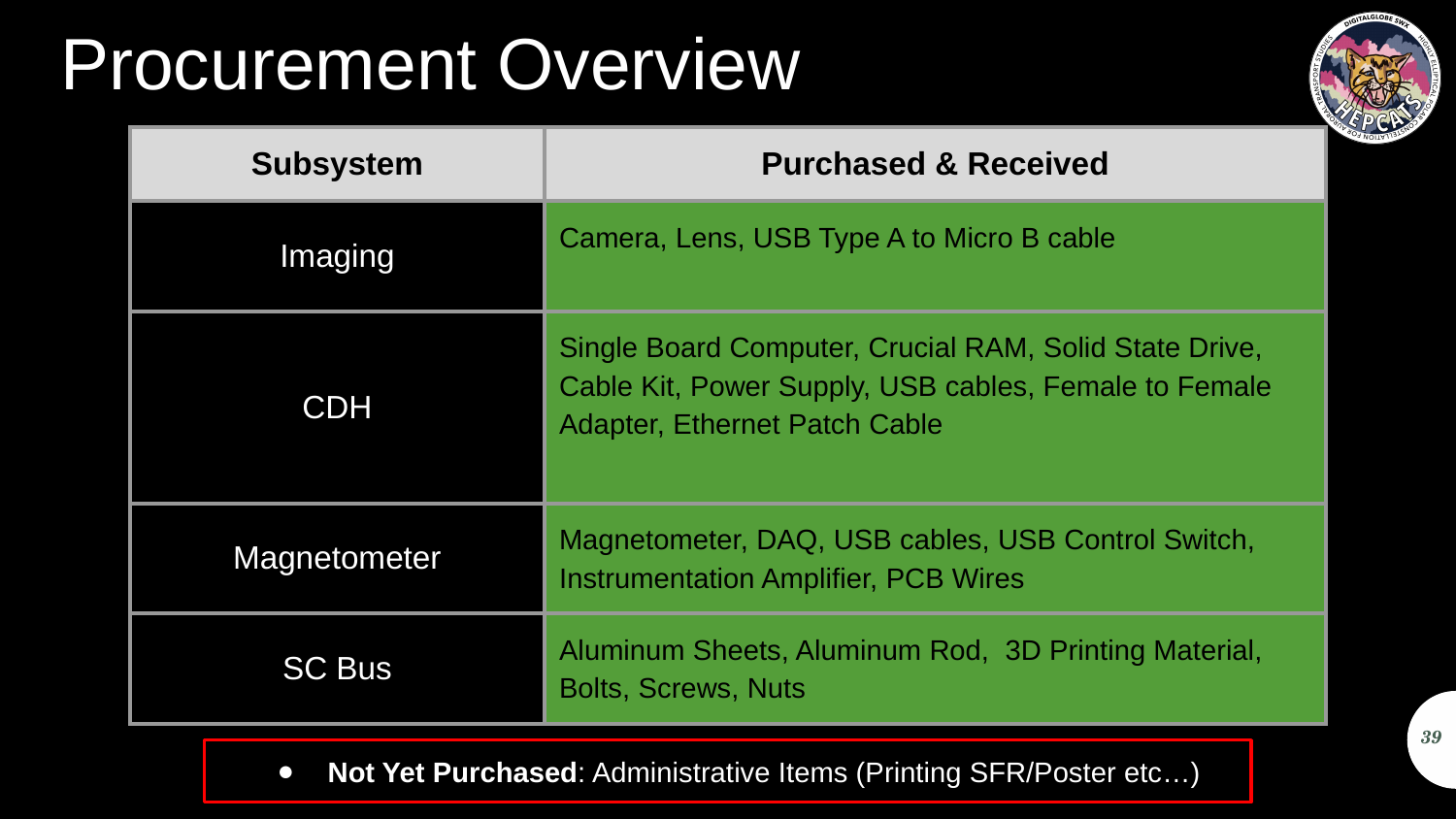

# Procurement Overview
| Subsystem | Purchased & Received |
| --- | --- |
| Imaging | Camera, Lens, USB Type A to Micro B cable |
| CDH | Single Board Computer, Crucial RAM, Solid State Drive, Cable Kit, Power Supply, USB cables, Female to Female Adapter, Ethernet Patch Cable |
| Magnetometer | Magnetometer, DAQ, USB cables, USB Control Switch, Instrumentation Amplifier, PCB Wires |
| SC Bus | Aluminum Sheets, Aluminum Rod, 3D Printing Material, Bolts, Screws, Nuts |
39
Not Yet Purchased: Administrative Items (Printing SFR/Poster etc…)